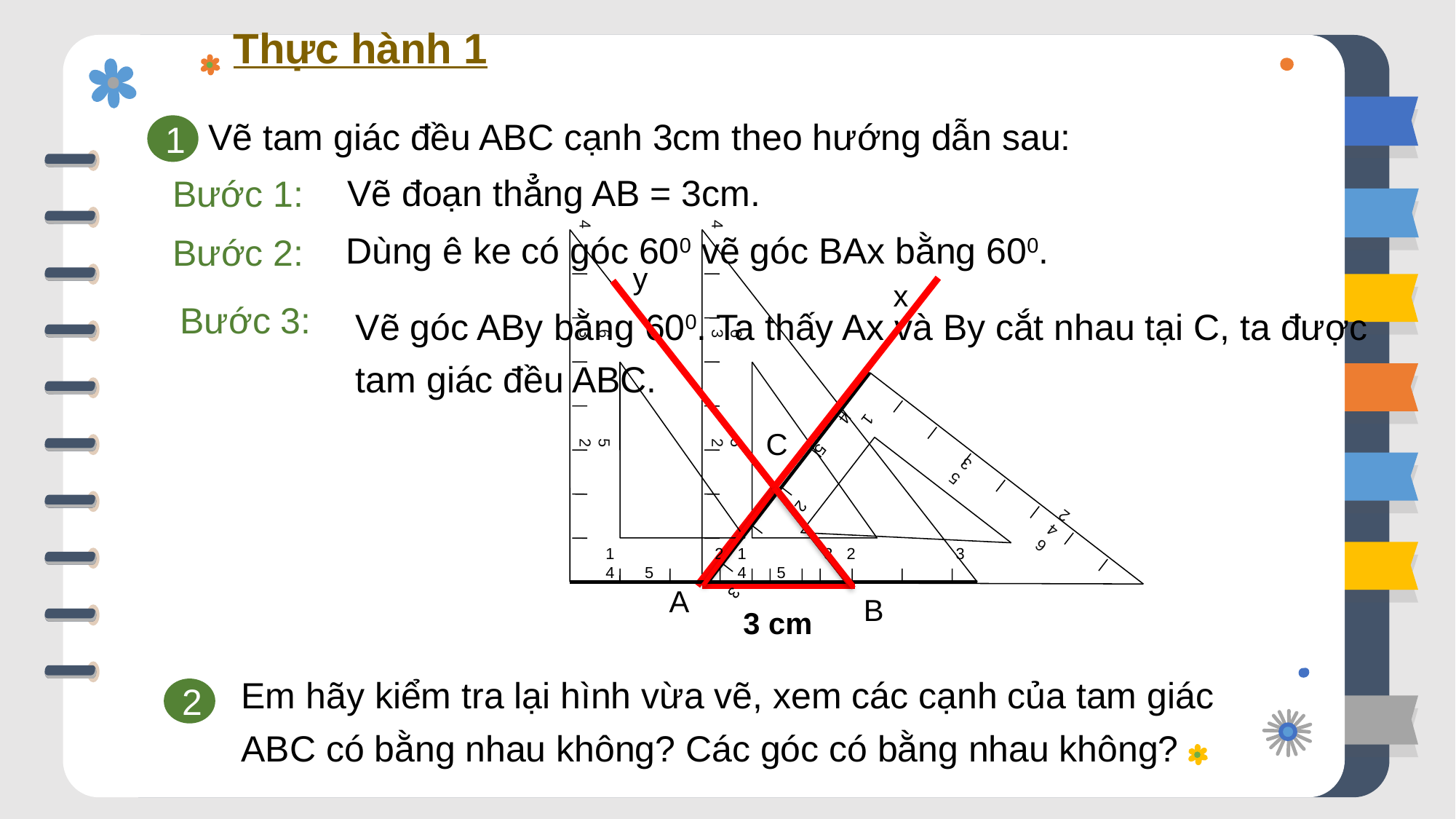

Thực hành 1
Vẽ tam giác đều ABC cạnh 3cm theo hướng dẫn sau:
1
Vẽ đoạn thẳng AB = 3cm.
Bước 1:

  	6  	5  	4	3 	2

1	2	3         4       5

  	6  	5  	4	3 	2

1	2	3         4       5

Dùng ê ke có góc 600 vẽ góc BAx bằng 600.
Bước 2:
y
x
Vẽ góc ABy bằng 600. Ta thấy Ax và By cắt nhau tại C, ta được tam giác đều ABC.
Bước 3:

  	6  	5  	4	3 	2

1	2	3         4       5

C
A
B
3 cm
Em hãy kiểm tra lại hình vừa vẽ, xem các cạnh của tam giác ABC có bằng nhau không? Các góc có bằng nhau không?
2